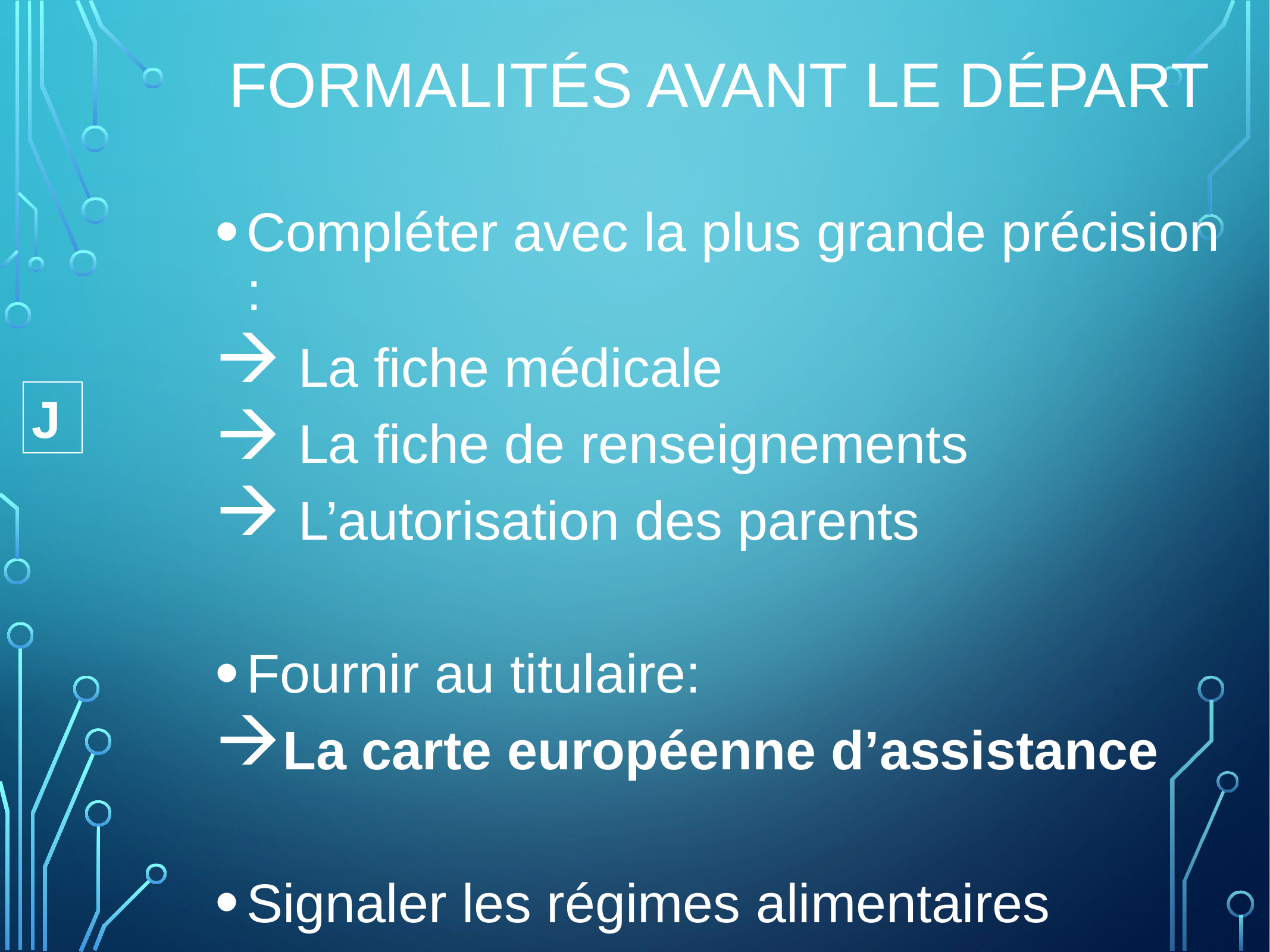

# Formalités avant le départ
Compléter avec la plus grande précision :
 La fiche médicale
 La fiche de renseignements
 L’autorisation des parents

Fournir au titulaire:
La carte européenne d’assistance

Signaler les régimes alimentaires

J